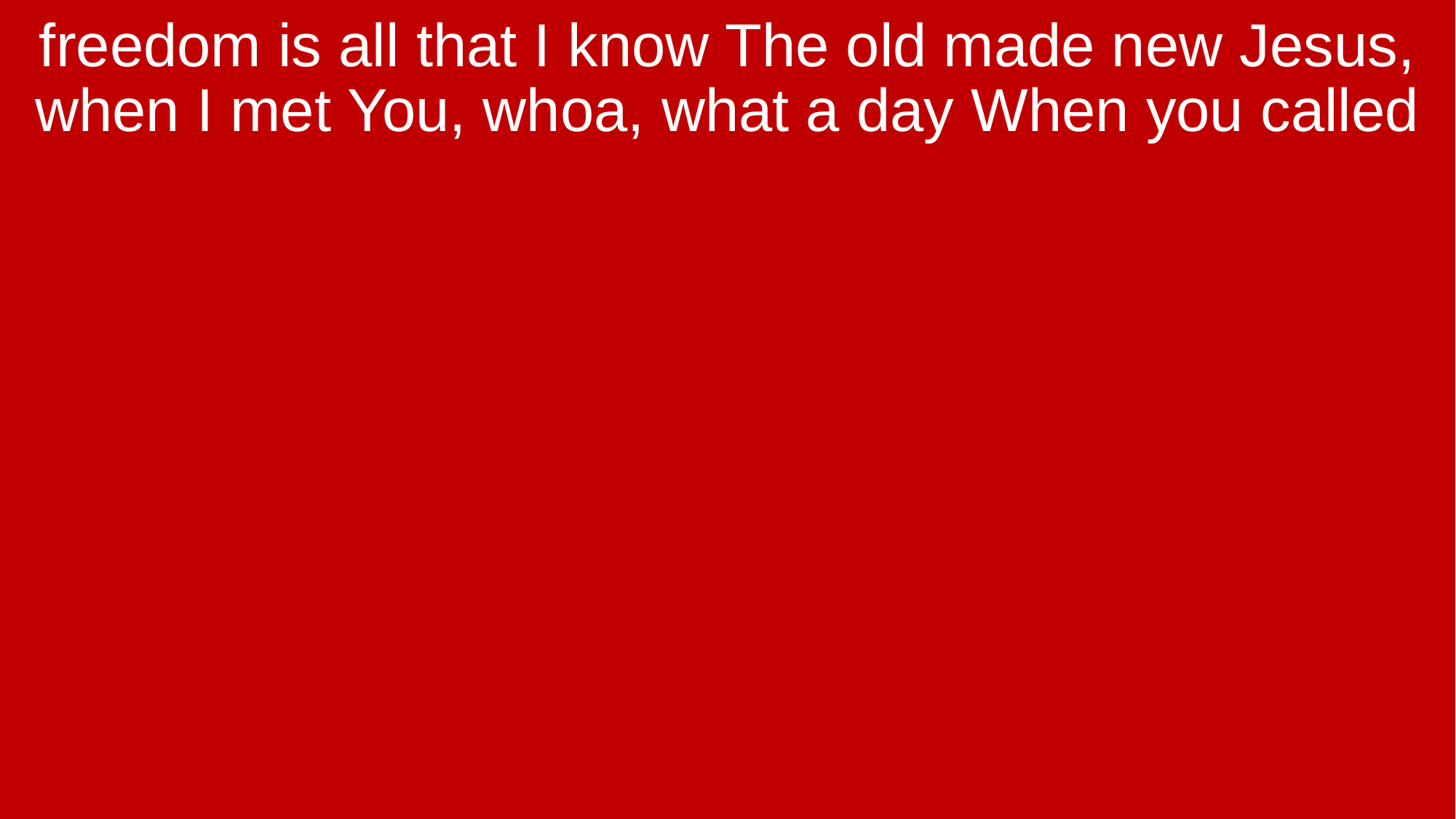

freedom is all that I know The old made new Jesus, when I met You, whoa, what a day When you called